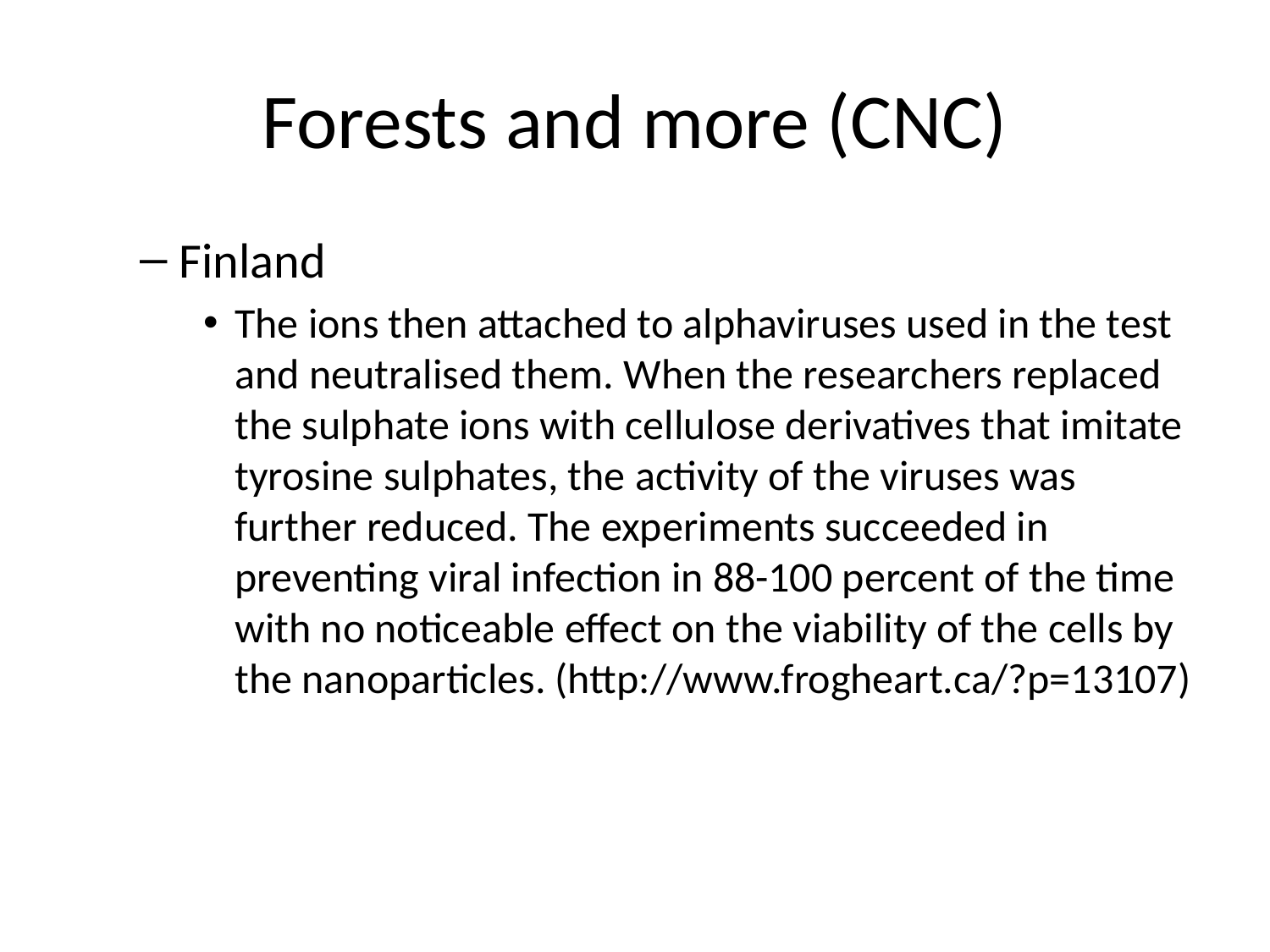

# Forests and more (CNC)
Finland
The ions then attached to alphaviruses used in the test and neutralised them. When the researchers replaced the sulphate ions with cellulose derivatives that imitate tyrosine sulphates, the activity of the viruses was further reduced. The experiments succeeded in preventing viral infection in 88-100 percent of the time with no noticeable effect on the viability of the cells by the nanoparticles. (http://www.frogheart.ca/?p=13107)